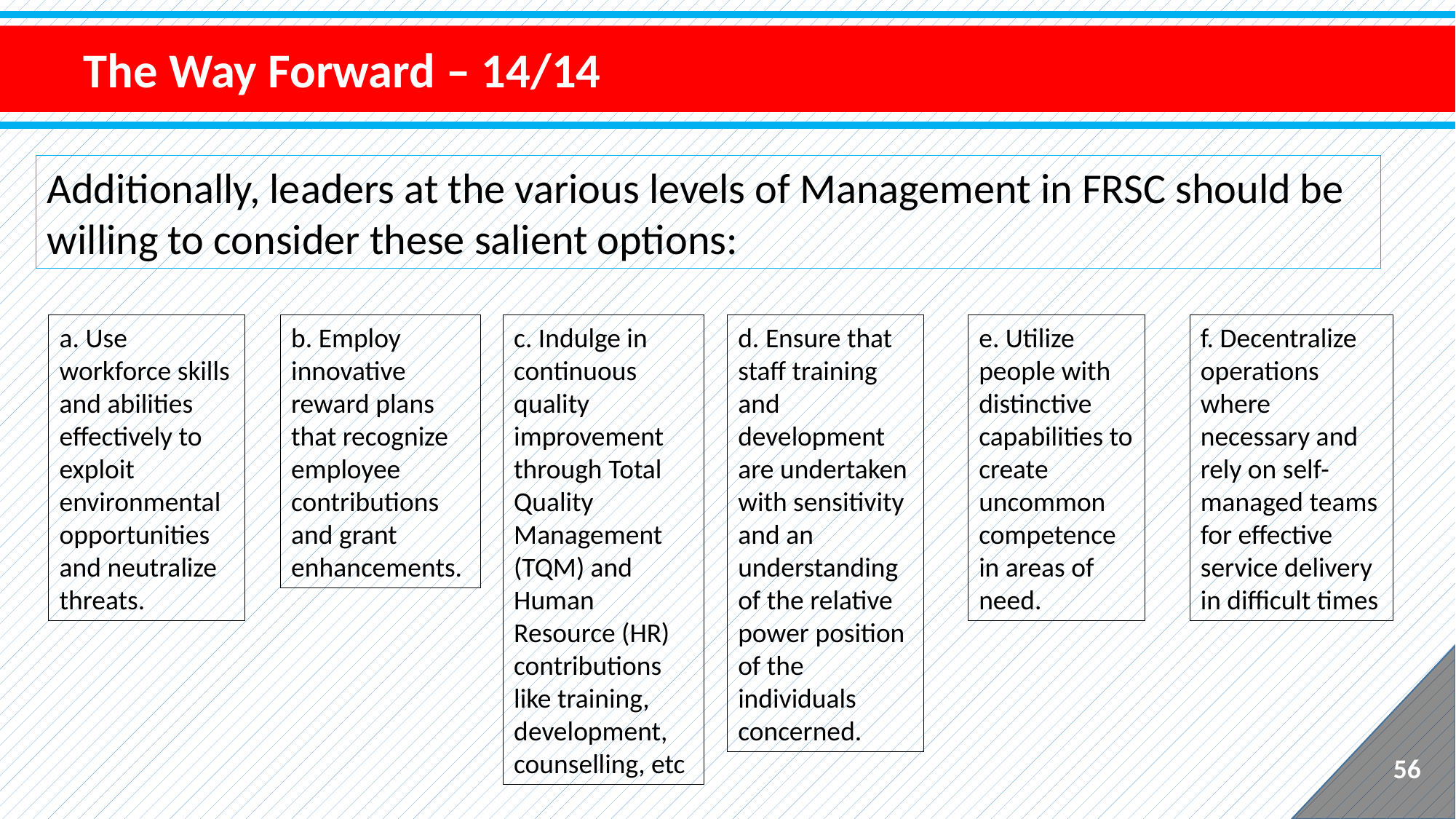

The Way Forward – 14/14
Additionally, leaders at the various levels of Management in FRSC should be willing to consider these salient options:
a. Use workforce skills and abilities effectively to exploit environmental opportunities and neutralize threats.
b. Employ innovative reward plans that recognize employee contributions and grant enhancements.
c. Indulge in continuous quality improvement through Total Quality Management (TQM) and Human Resource (HR) contributions like training, development, counselling, etc
d. Ensure that staff training and development are undertaken with sensitivity and an understanding of the relative power position of the individuals concerned.
e. Utilize people with distinctive capabilities to create uncommon competence in areas of need.
f. Decentralize operations where necessary and rely on self-managed teams for effective service delivery in difficult times

56